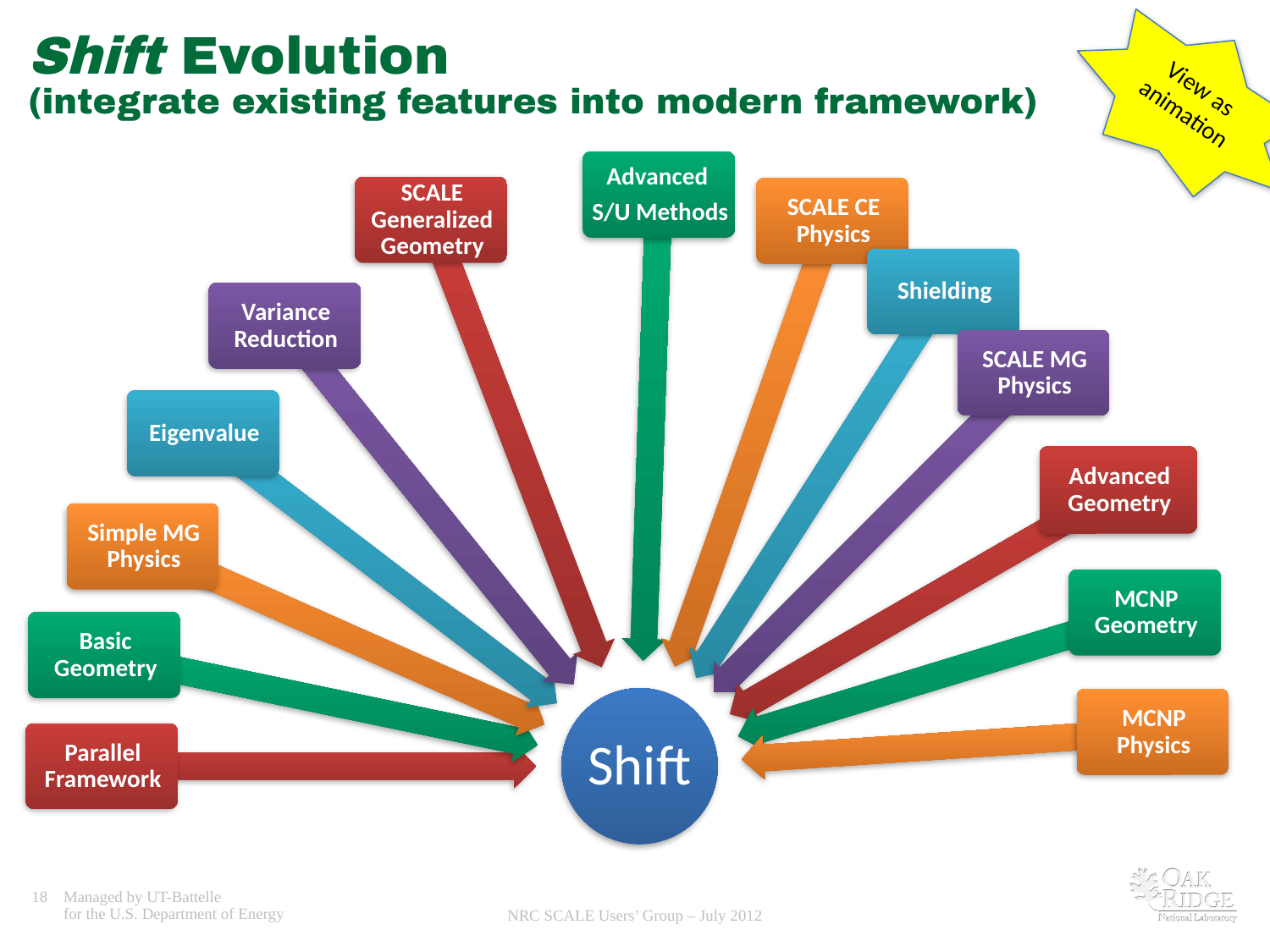

# Shift Evolution (integrate existing features into modern framework)
View as animation
Shift
Parallel Framework
Basic Geometry
Simple MG Physics
Eigenvalue
Variance Reduction
SCALE Generalized Geometry
Advanced
S/U Methods
SCALE CE Physics
Shielding
SCALE MG Physics
Advanced Geometry
MCNP Geometry
MCNP Physics